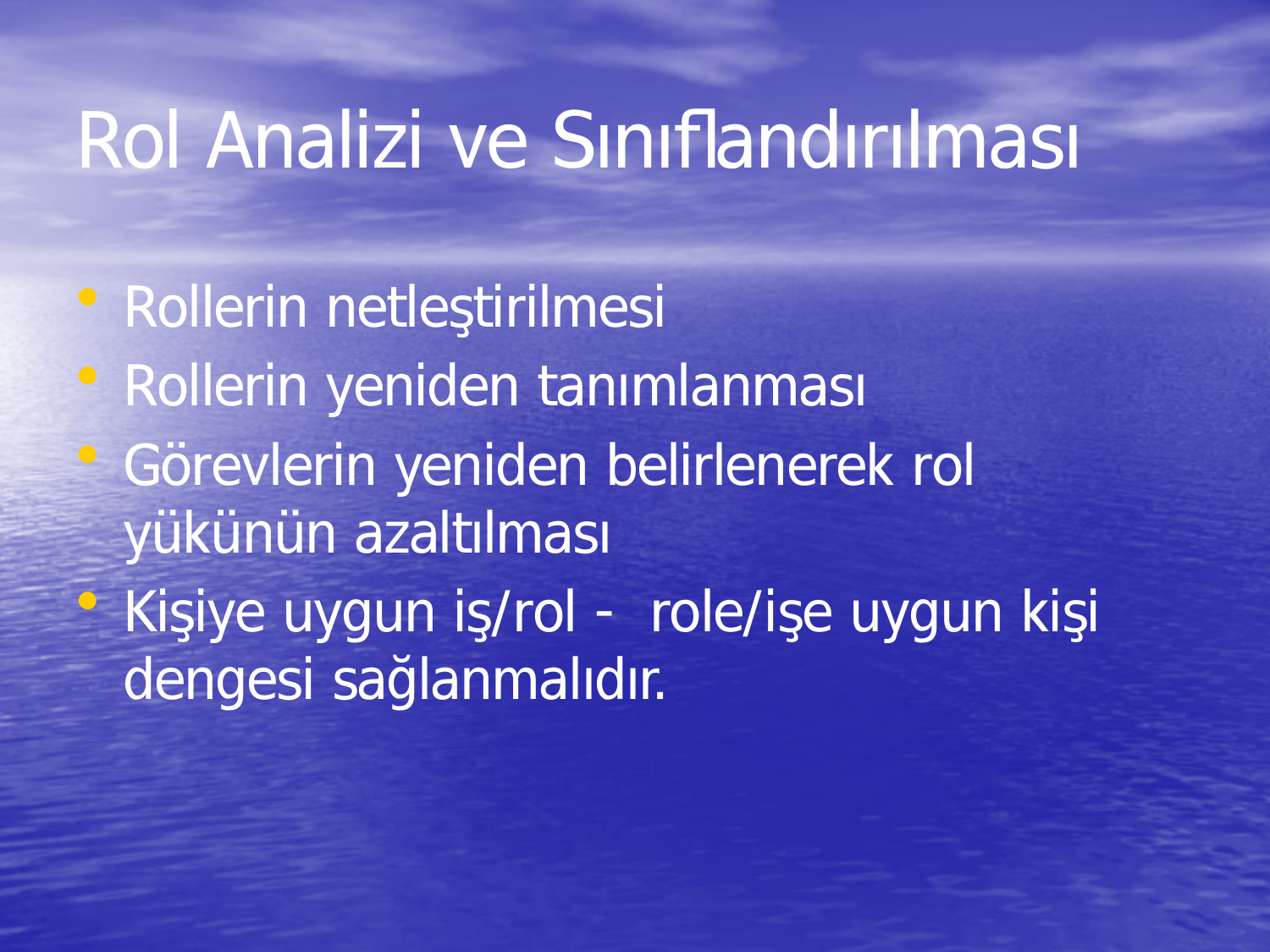

# Rol Analizi ve Sınıflandırılması
Rollerin netleştirilmesi
Rollerin yeniden tanımlanması
Görevlerin yeniden belirlenerek rol yükünün azaltılması
Kişiye uygun iş/rol -  role/işe uygun kişi dengesi sağlanmalıdır.